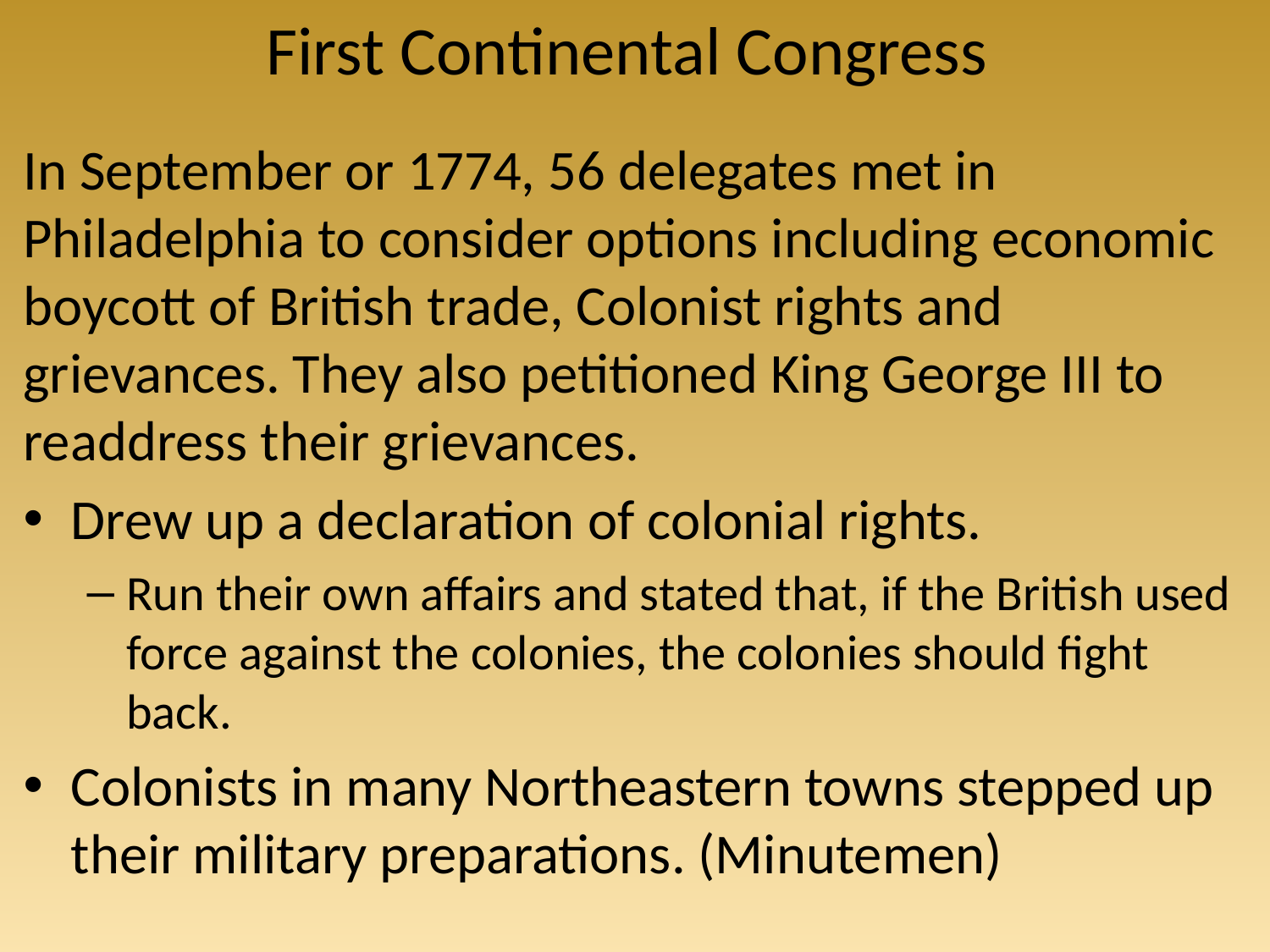

# First Continental Congress
In September or 1774, 56 delegates met in Philadelphia to consider options including economic boycott of British trade, Colonist rights and grievances. They also petitioned King George III to readdress their grievances.
Drew up a declaration of colonial rights.
Run their own affairs and stated that, if the British used force against the colonies, the colonies should fight back.
Colonists in many Northeastern towns stepped up their military preparations. (Minutemen)